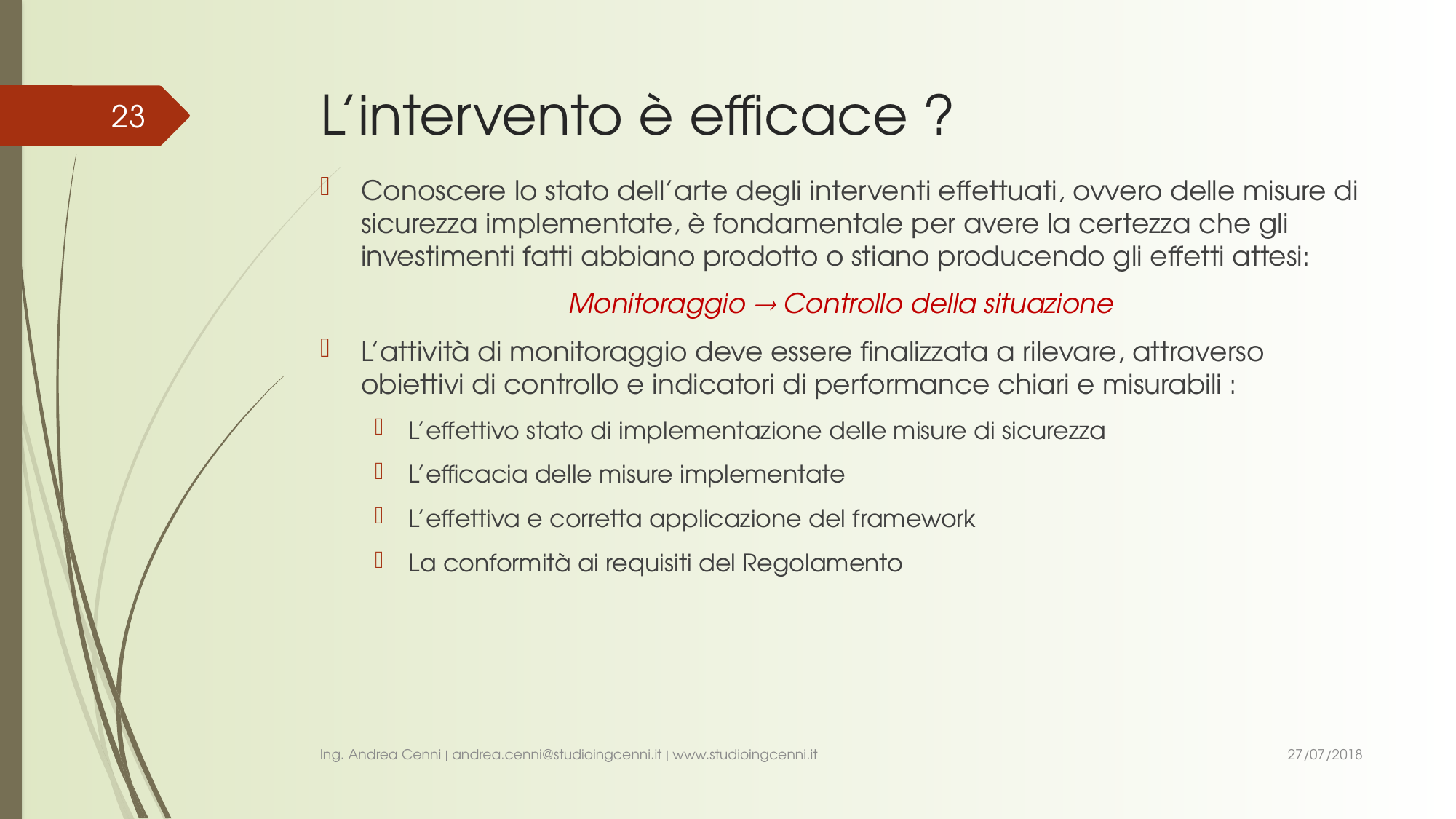

# L’intervento è efficace ?
23
Conoscere lo stato dell’arte degli interventi effettuati, ovvero delle misure di sicurezza implementate, è fondamentale per avere la certezza che gli investimenti fatti abbiano prodotto o stiano producendo gli effetti attesi:
Monitoraggio → Controllo della situazione
L’attività di monitoraggio deve essere finalizzata a rilevare, attraverso obiettivi di controllo e indicatori di performance chiari e misurabili :
L’effettivo stato di implementazione delle misure di sicurezza
L’efficacia delle misure implementate
L’effettiva e corretta applicazione del framework
La conformità ai requisiti del Regolamento
27/07/2018
Ing. Andrea Cenni | andrea.cenni@studioingcenni.it | www.studioingcenni.it